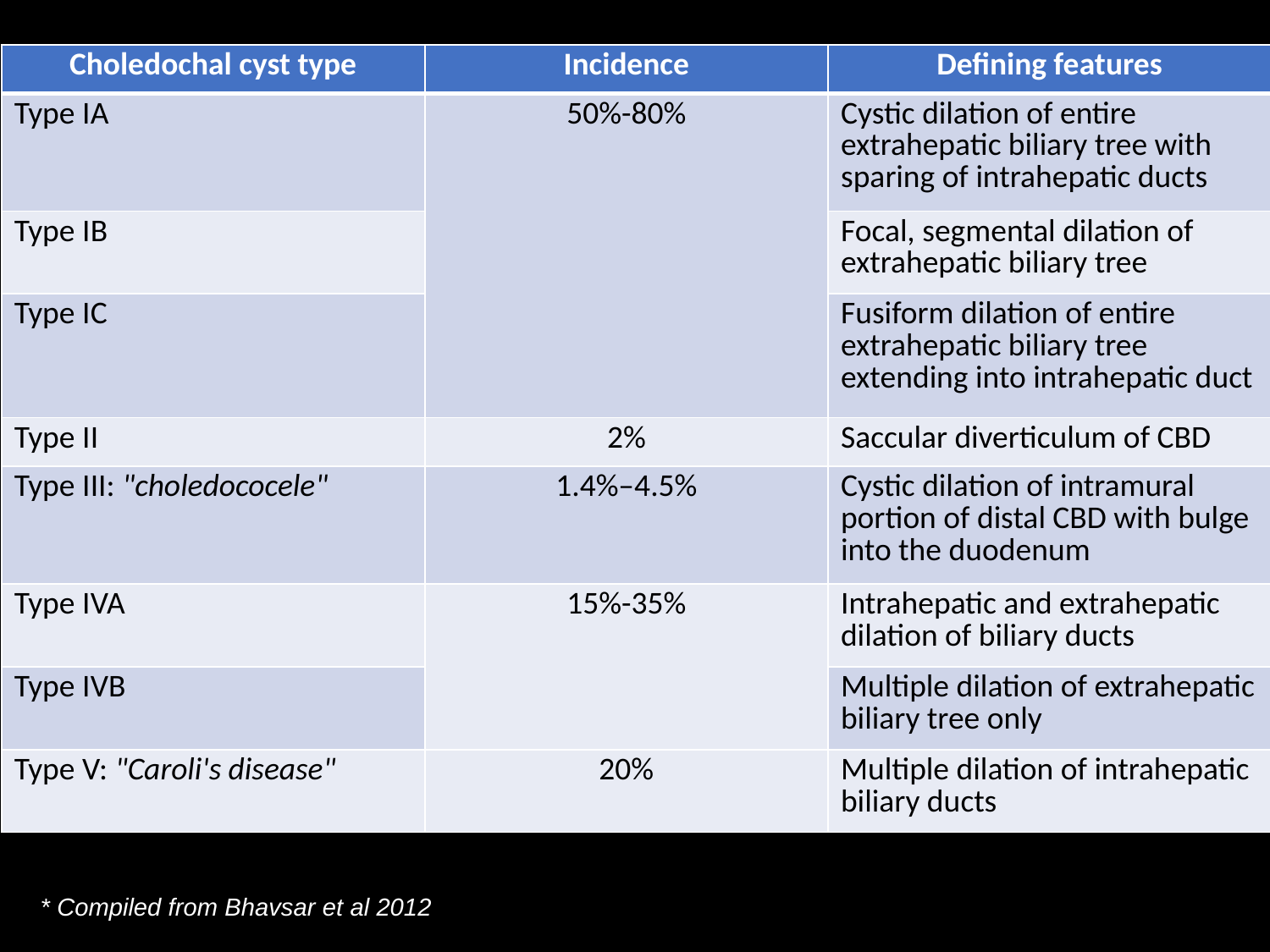

| Choledochal cyst type | Incidence | Defining features |
| --- | --- | --- |
| Type IA | 50%-80% | Cystic dilation of entire extrahepatic biliary tree with sparing of intrahepatic ducts |
| Type IB |  | Focal, segmental dilation of extrahepatic biliary tree |
| Type IC |  | Fusiform dilation of entire extrahepatic biliary tree extending into intrahepatic duct |
| Type II | 2% | Saccular diverticulum of CBD |
| Type III: "choledococele" | 1.4%–4.5% | Cystic dilation of intramural portion of distal CBD with bulge into the duodenum |
| Type IVA | 15%-35% | Intrahepatic and extrahepatic dilation of biliary ducts |
| Type IVB |  | Multiple dilation of extrahepatic biliary tree only |
| Type V: "Caroli's disease" | 20% | Multiple dilation of intrahepatic biliary ducts |
* Compiled from Bhavsar et al 2012